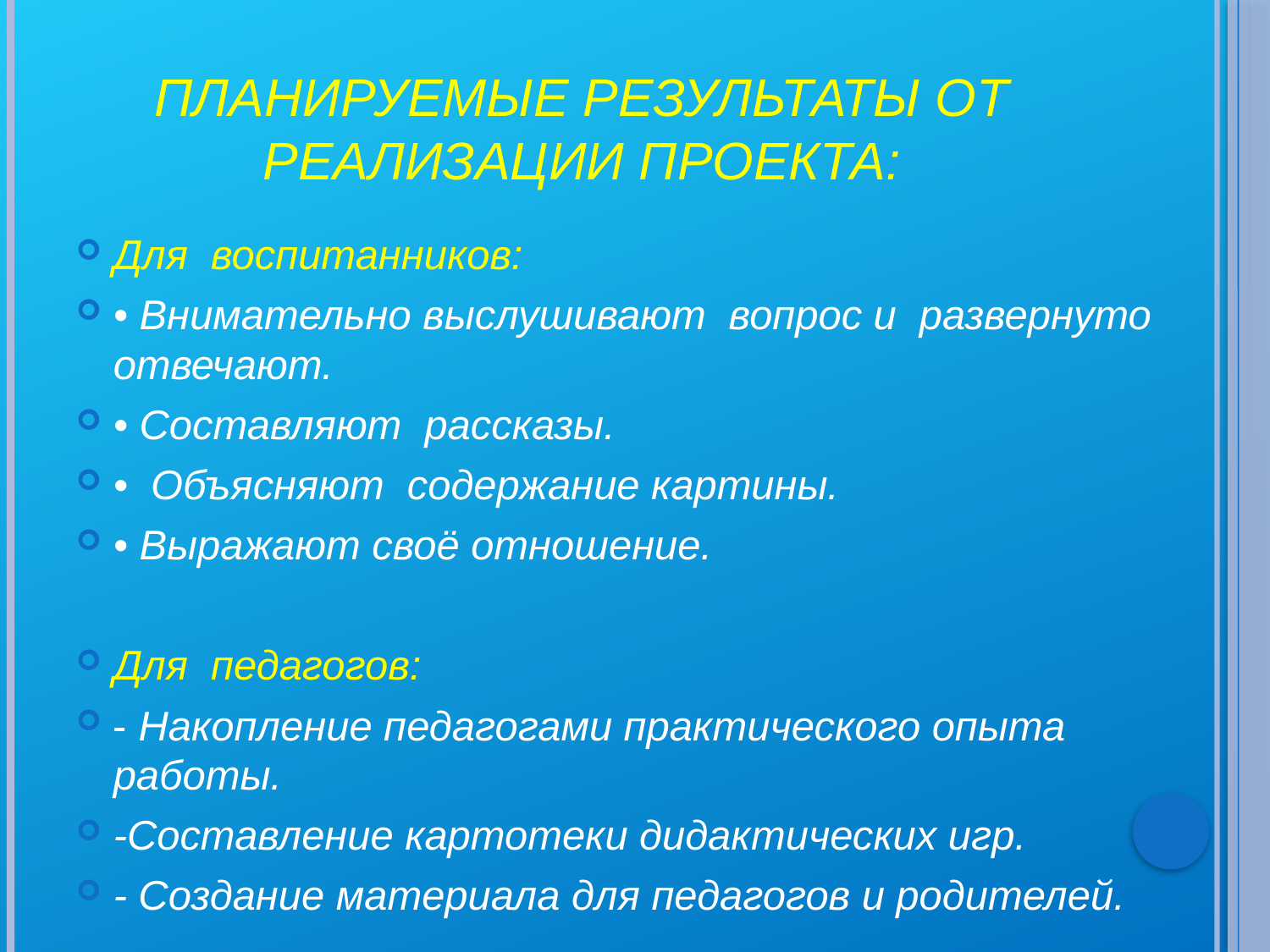

# Планируемые результаты от реализации проекта:
Для  воспитанников:
• Внимательно выслушивают  вопрос и  развернуто отвечают.
• Составляют  рассказы.
•  Объясняют  содержание картины.
• Выражают своё отношение.

Для  педагогов:
- Накопление педагогами практического опыта работы.
-Составление картотеки дидактических игр.
- Создание материала для педагогов и родителей.